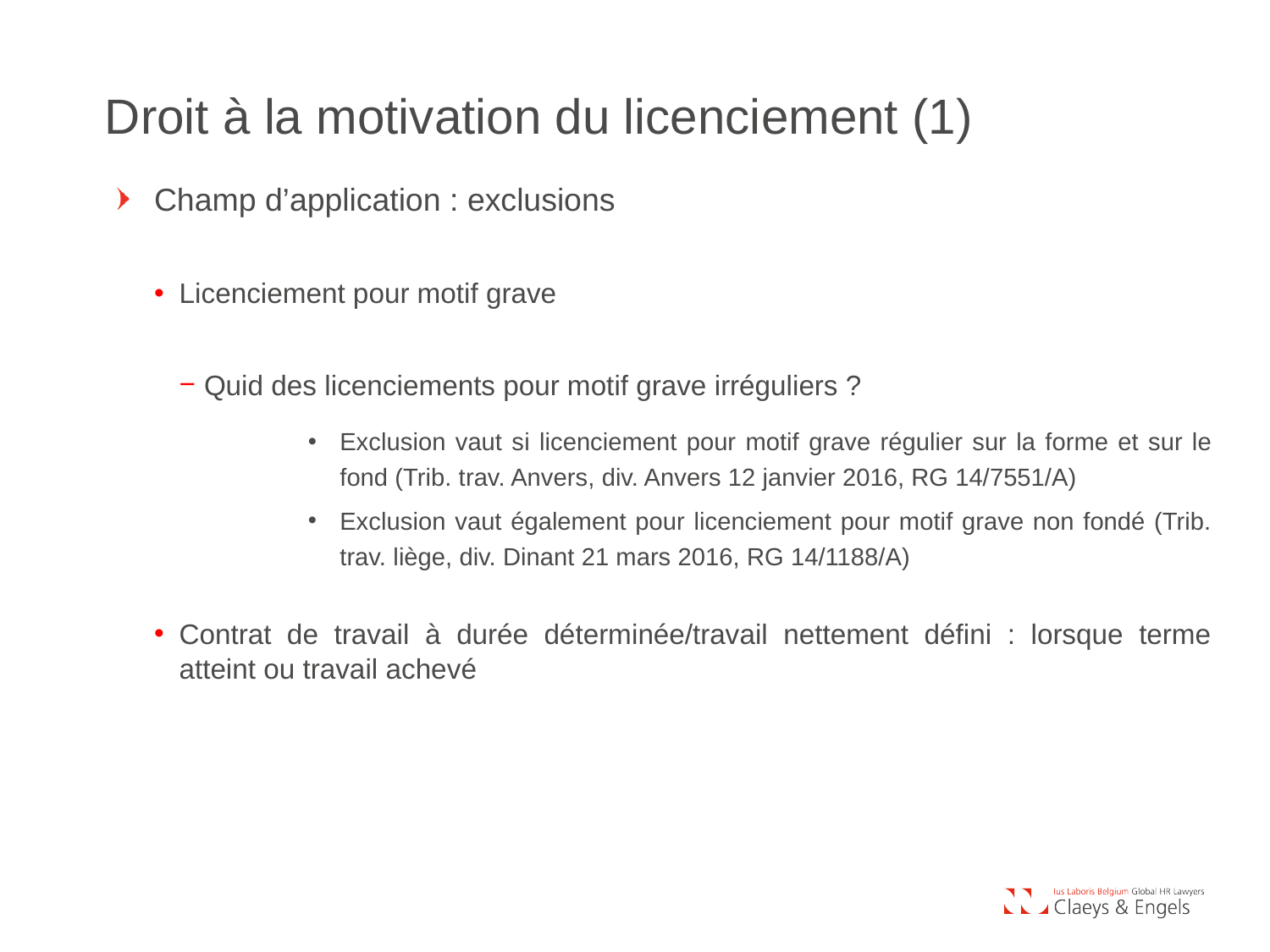

Droit à la motivation du licenciement (1)
Champ d’application : exclusions

Licenciement pour motif grave

Quid des licenciements pour motif grave irréguliers ?
Exclusion vaut si licenciement pour motif grave régulier sur la forme et sur le fond (Trib. trav. Anvers, div. Anvers 12 janvier 2016, RG 14/7551/A)
Exclusion vaut également pour licenciement pour motif grave non fondé (Trib. trav. liège, div. Dinant 21 mars 2016, RG 14/1188/A)

Contrat de travail à durée déterminée/travail nettement défini : lorsque terme atteint ou travail achevé